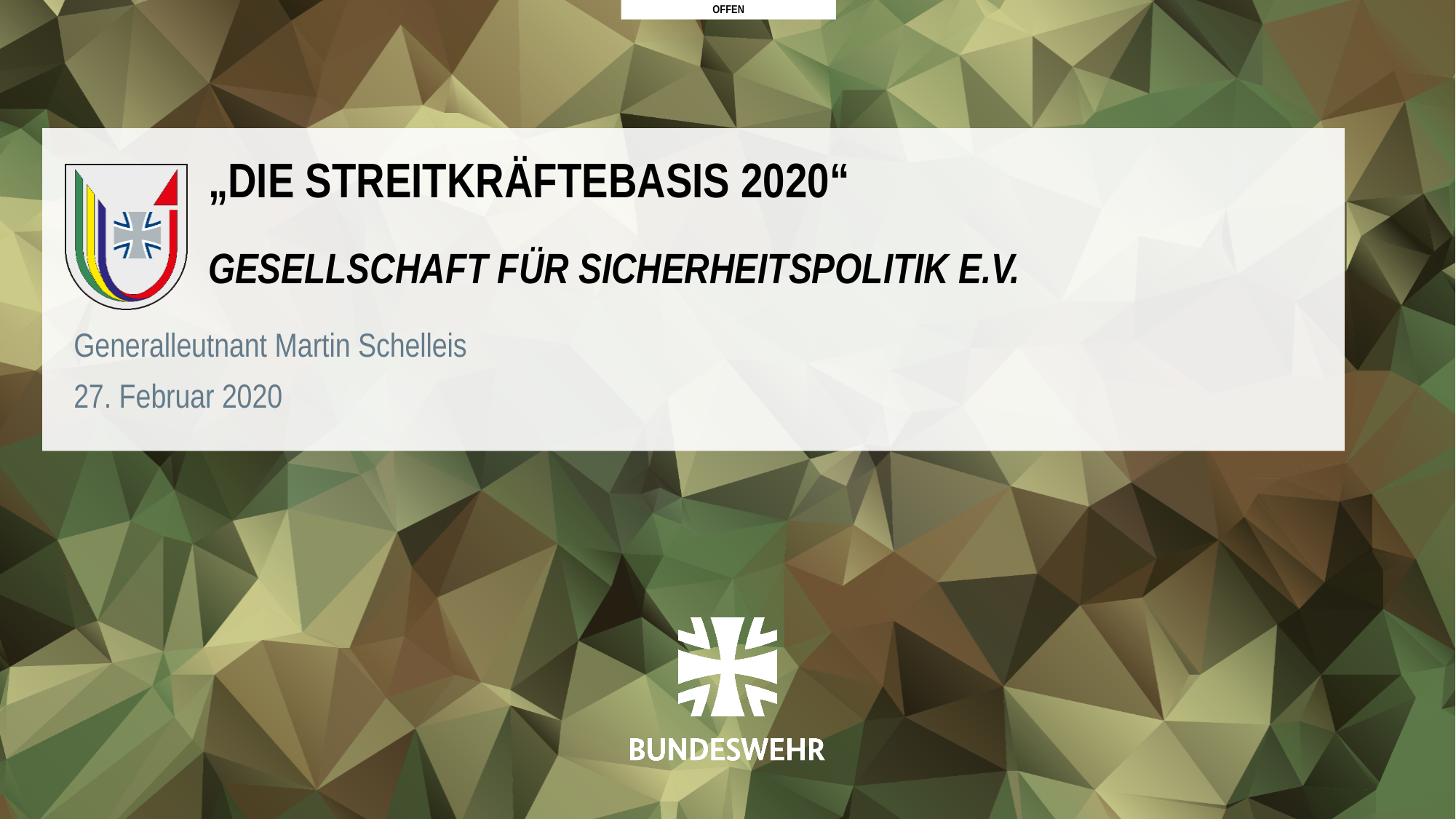

# „Die Streitkräftebasis 2020“ Gesellschaft für Sicherheitspolitik e.V.
Generalleutnant Martin Schelleis
27. Februar 2020